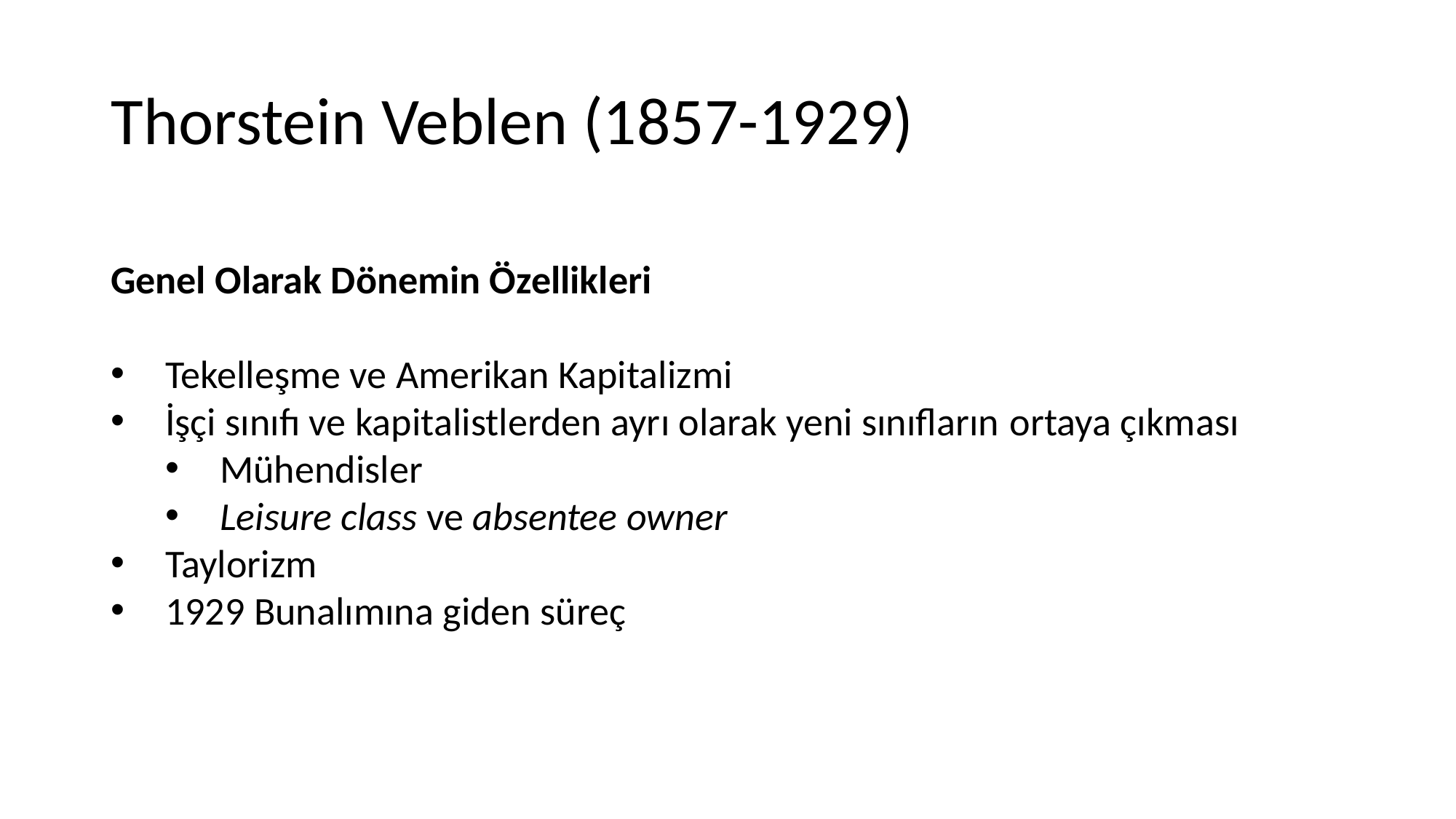

# Thorstein Veblen (1857-1929)

Genel Olarak Dönemin Özellikleri

Tekelleşme ve Amerikan Kapitalizmi
İşçi sınıfı ve kapitalistlerden ayrı olarak yeni sınıfların ortaya çıkması
Mühendisler
Leisure class ve absentee owner
Taylorizm
1929 Bunalımına giden süreç